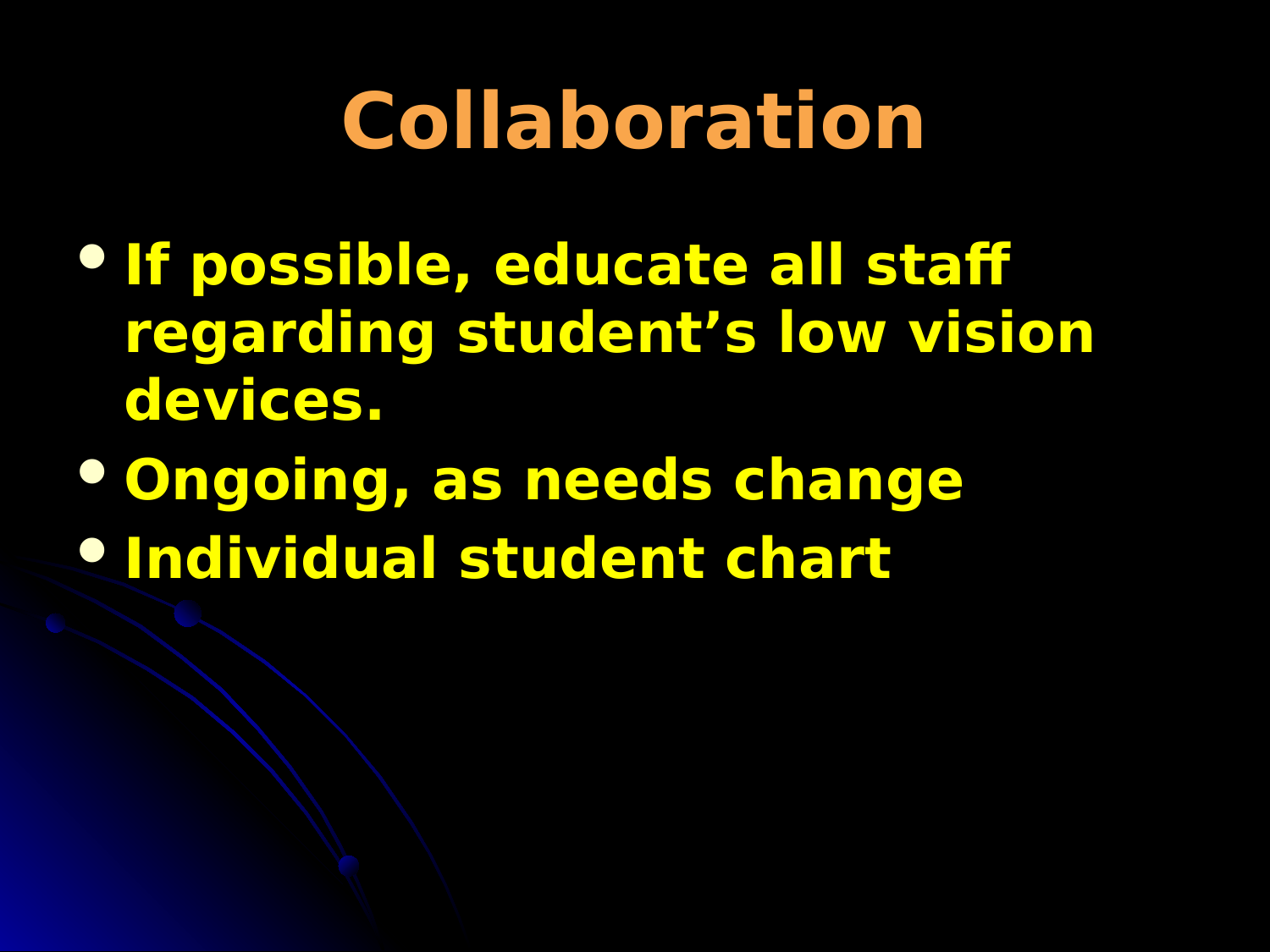

# Collaboration
If possible, educate all staff regarding student’s low vision devices.
Ongoing, as needs change
Individual student chart